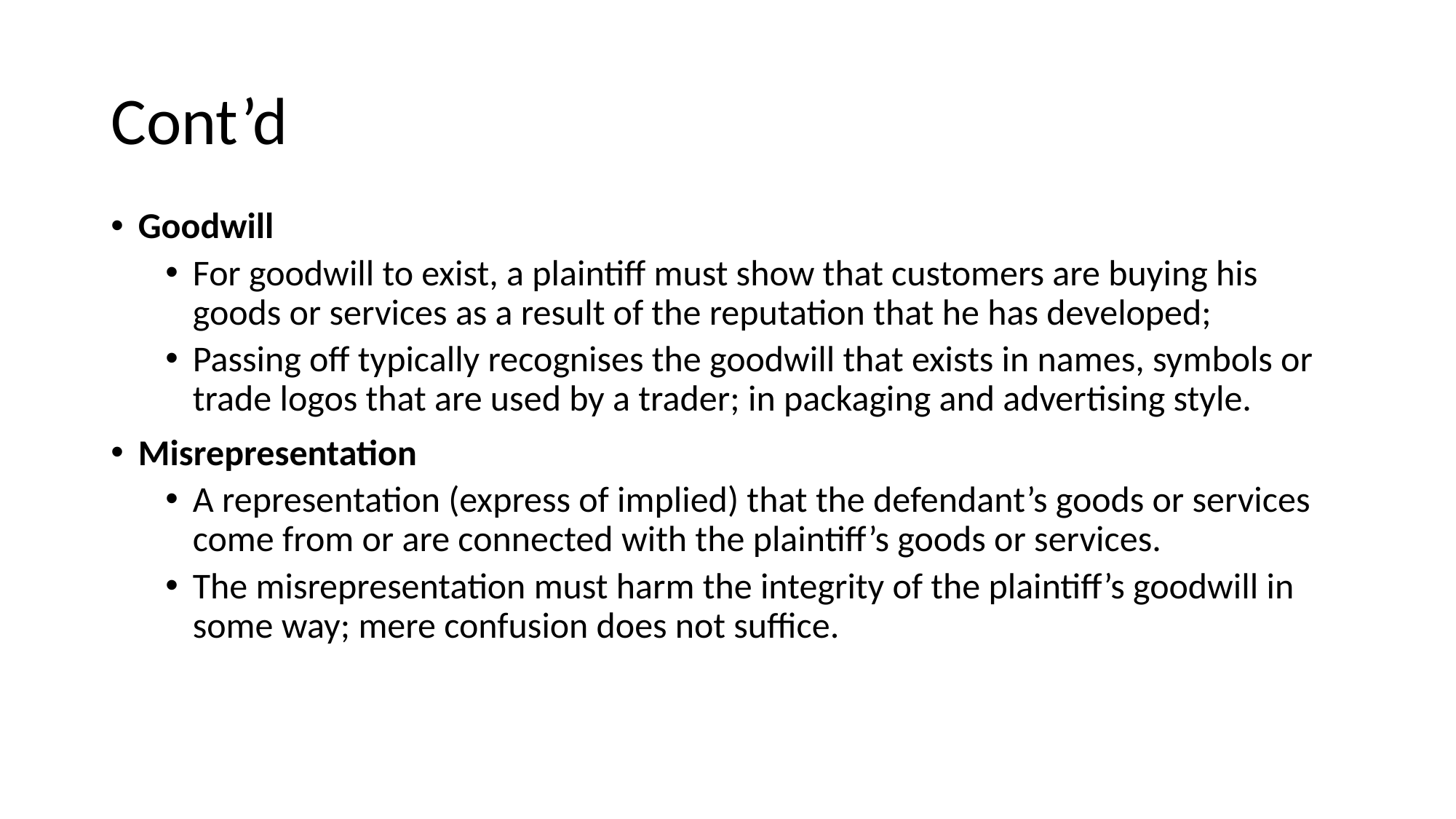

# Cont’d
Goodwill
For goodwill to exist, a plaintiff must show that customers are buying his goods or services as a result of the reputation that he has developed;
Passing off typically recognises the goodwill that exists in names, symbols or trade logos that are used by a trader; in packaging and advertising style.
Misrepresentation
A representation (express of implied) that the defendant’s goods or services come from or are connected with the plaintiff’s goods or services.
The misrepresentation must harm the integrity of the plaintiff’s goodwill in some way; mere confusion does not suffice.